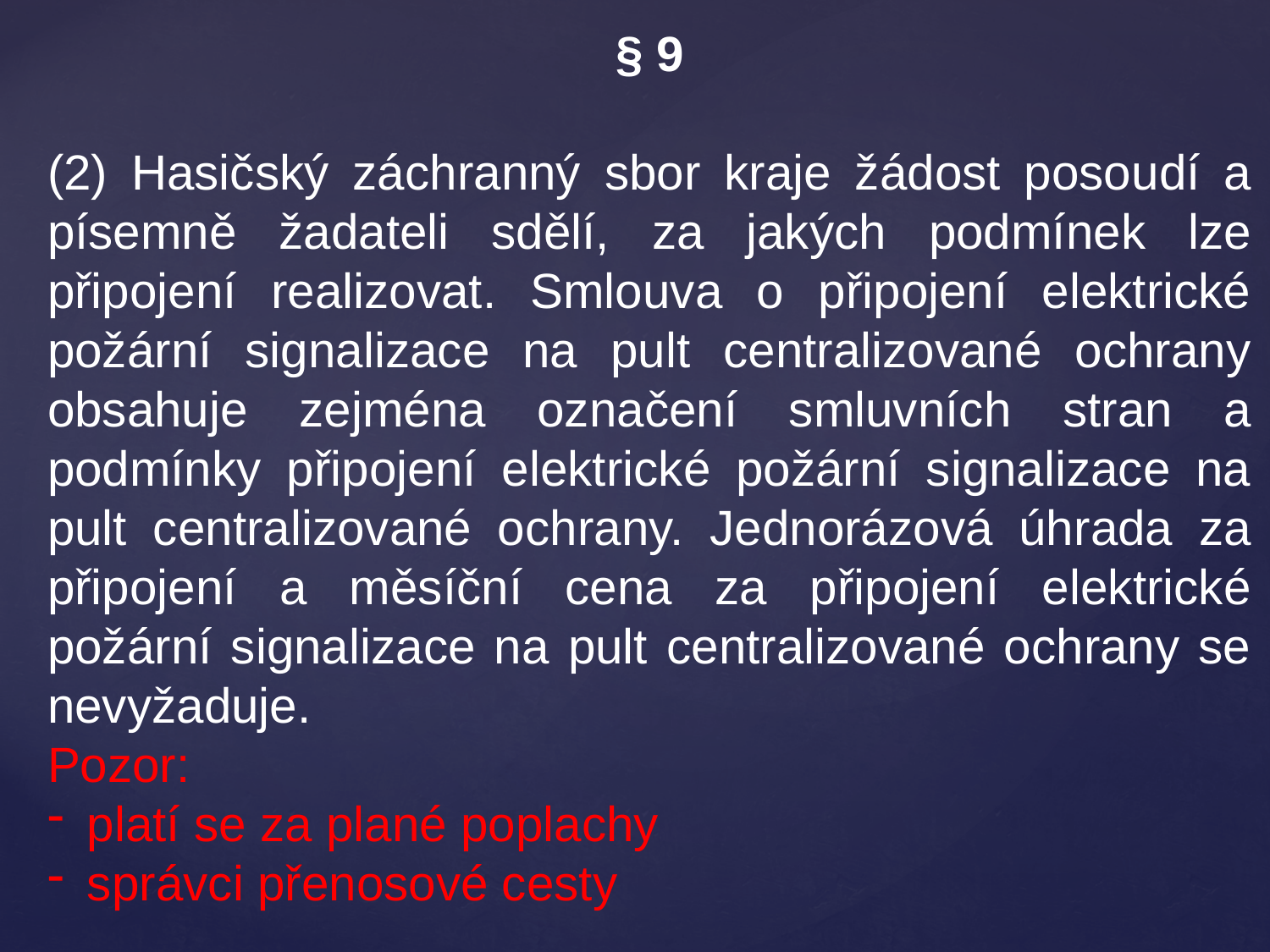

§ 9

(2) Hasičský záchranný sbor kraje žádost posoudí a písemně žadateli sdělí, za jakých podmínek lze připojení realizovat. Smlouva o připojení elektrické požární signalizace na pult centralizované ochrany obsahuje zejména označení smluvních stran a podmínky připojení elektrické požární signalizace na pult centralizované ochrany. Jednorázová úhrada za připojení a měsíční cena za připojení elektrické požární signalizace na pult centralizované ochrany se nevyžaduje.
Pozor:
platí se za plané poplachy
správci přenosové cesty